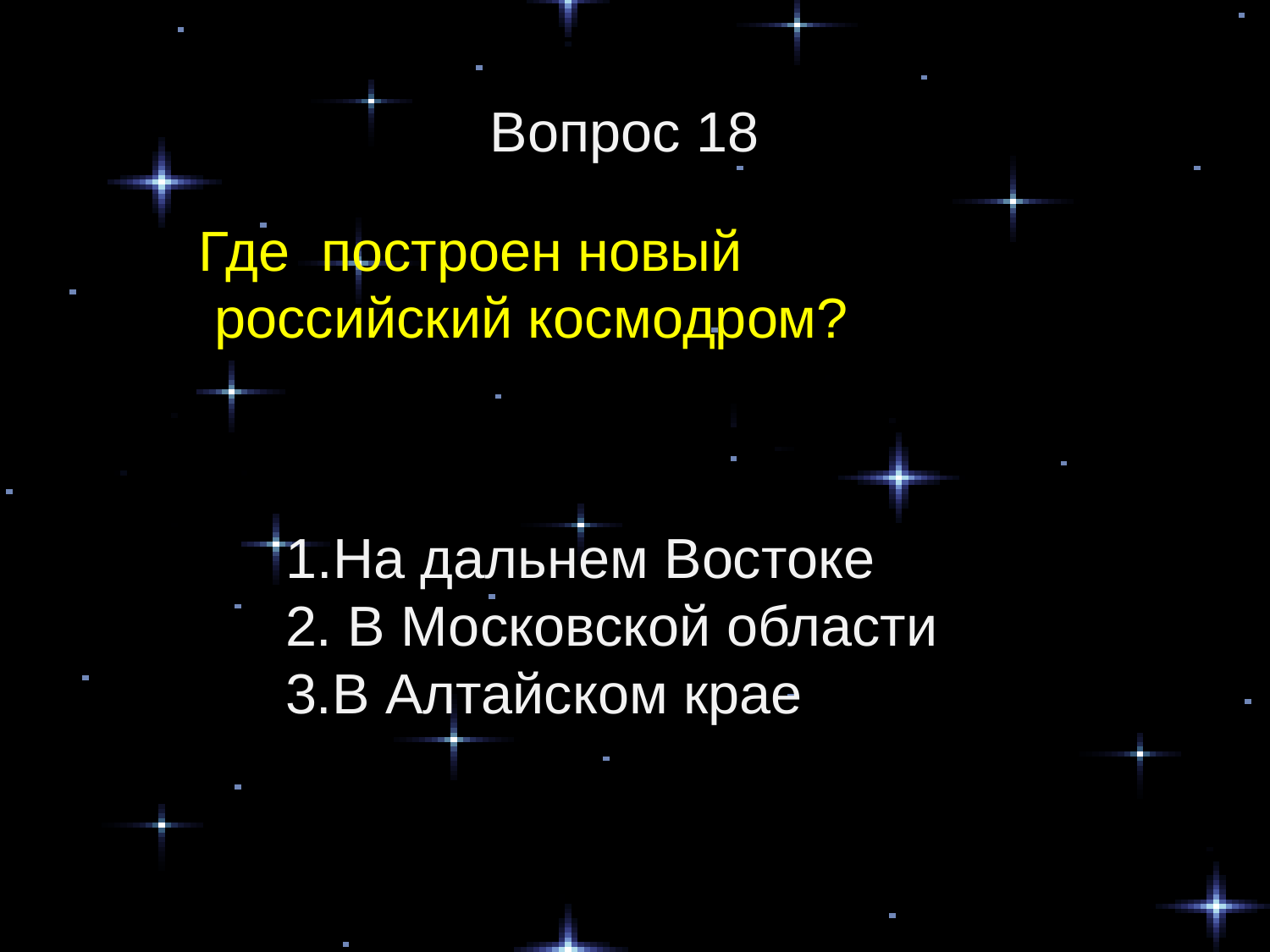

Вопрос 18
Где  построен новый
 российский космодром?
На дальнем Востоке
2. В Московской области
3.В Алтайском крае